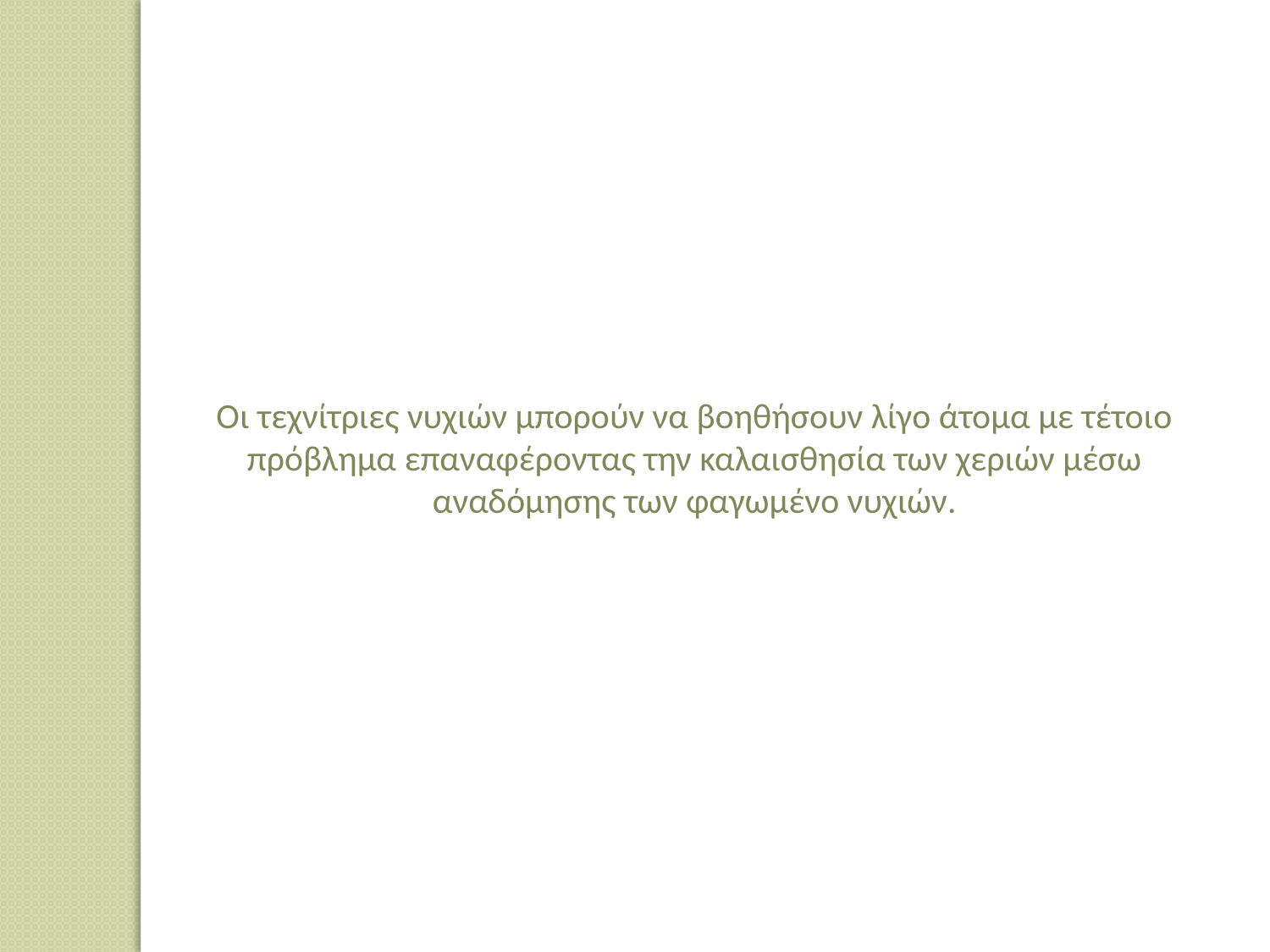

Οι τεχνίτριες νυχιών μπορούν να βοηθήσουν λίγο άτομα με τέτοιο πρόβλημα επαναφέροντας την καλαισθησία των χεριών μέσω αναδόμησης των φαγωμένο νυχιών.